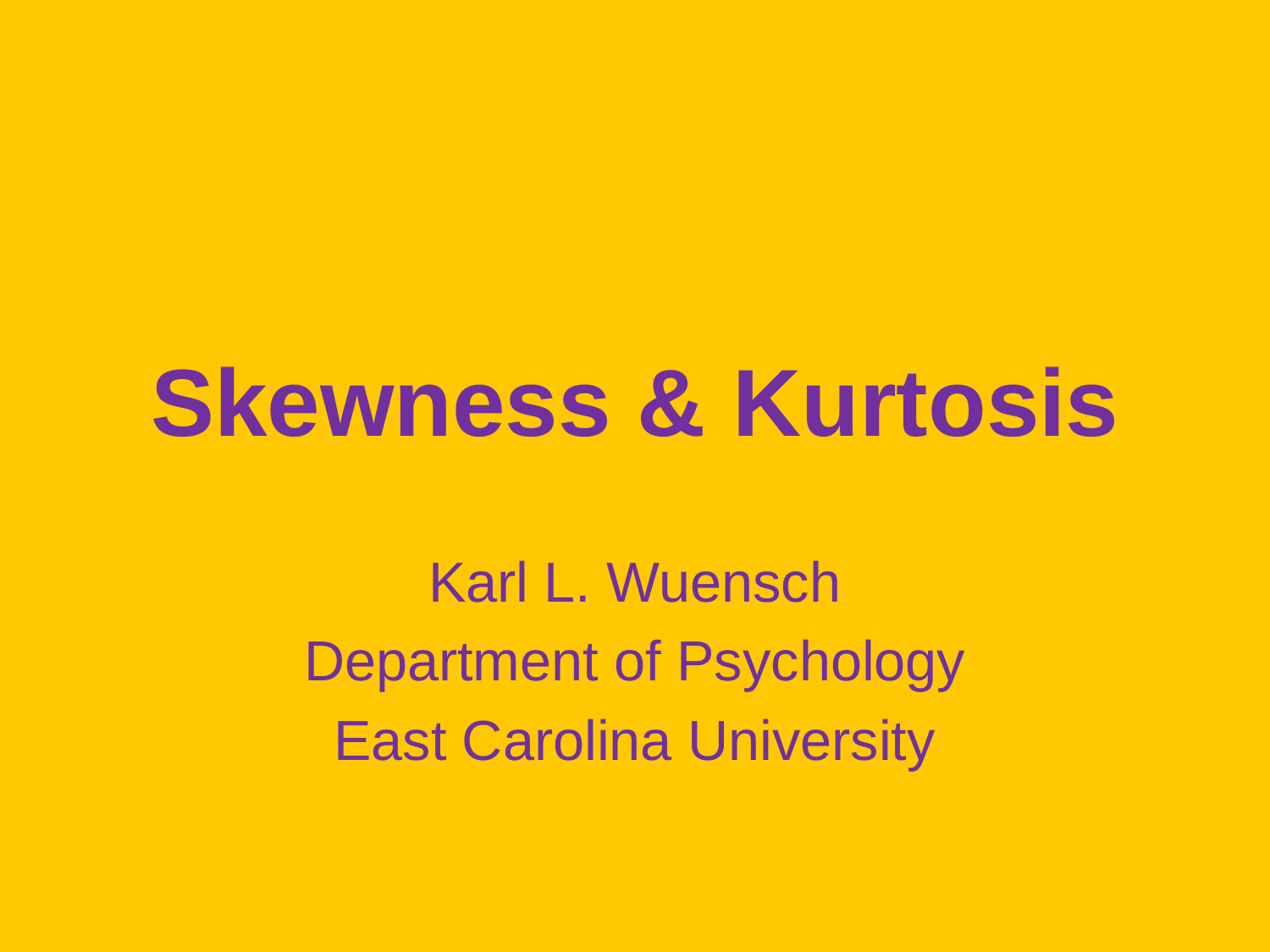

# Skewness & Kurtosis
Karl L. Wuensch
Department of Psychology
East Carolina University